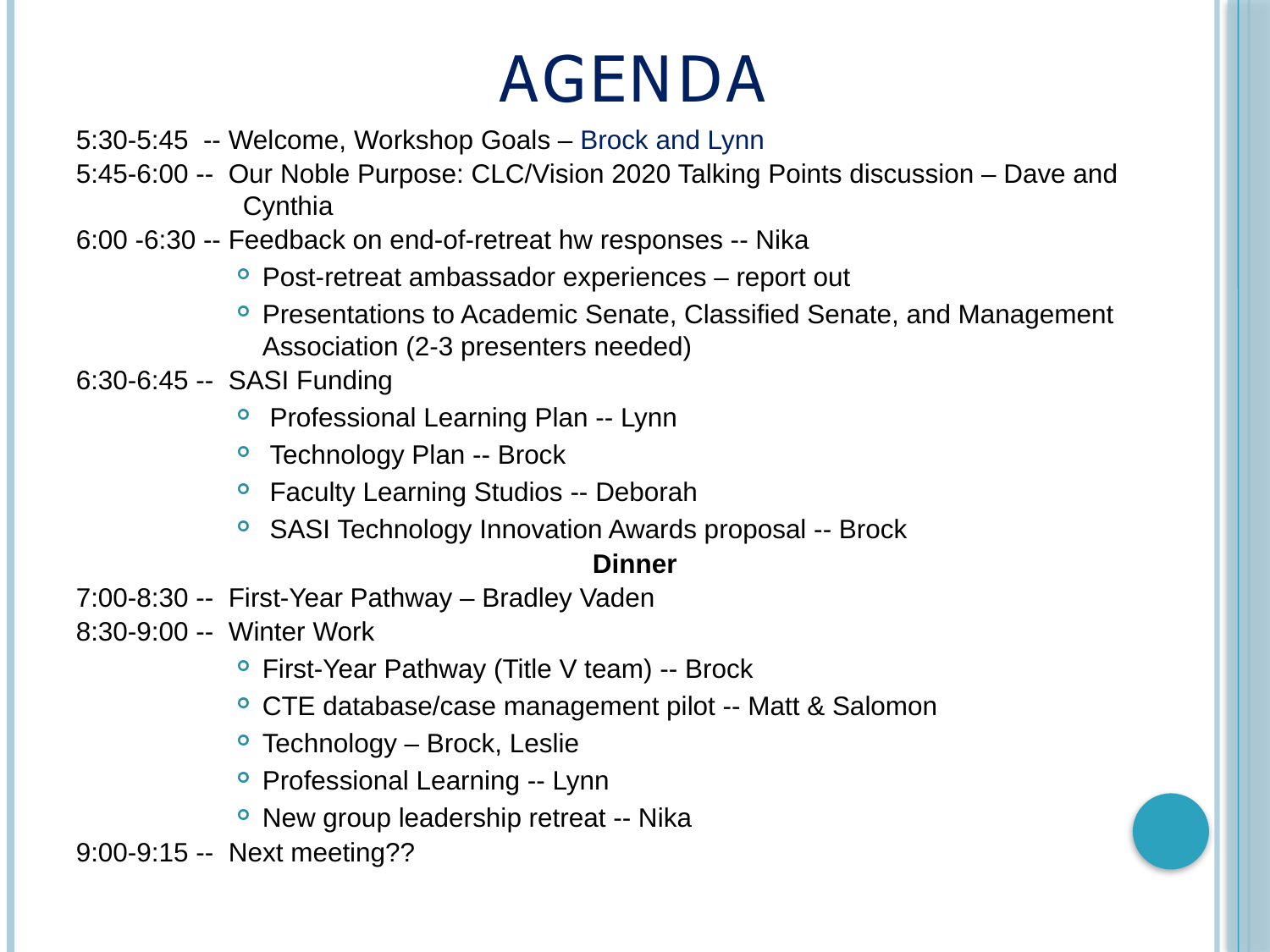

# Agenda
5:30-5:45  -- Welcome, Workshop Goals – Brock and Lynn
5:45-6:00 --  Our Noble Purpose: CLC/Vision 2020 Talking Points discussion – Dave and Cynthia
6:00 -6:30 -- Feedback on end-of-retreat hw responses -- Nika
Post-retreat ambassador experiences – report out
Presentations to Academic Senate, Classified Senate, and Management Association (2-3 presenters needed)
6:30-6:45 --  SASI Funding
 Professional Learning Plan -- Lynn
 Technology Plan -- Brock
 Faculty Learning Studios -- Deborah
 SASI Technology Innovation Awards proposal -- Brock
Dinner
7:00-8:30 --  First-Year Pathway – Bradley Vaden
8:30-9:00 --  Winter Work
First-Year Pathway (Title V team) -- Brock
CTE database/case management pilot -- Matt & Salomon
Technology – Brock, Leslie
Professional Learning -- Lynn
New group leadership retreat -- Nika
9:00-9:15 --  Next meeting??